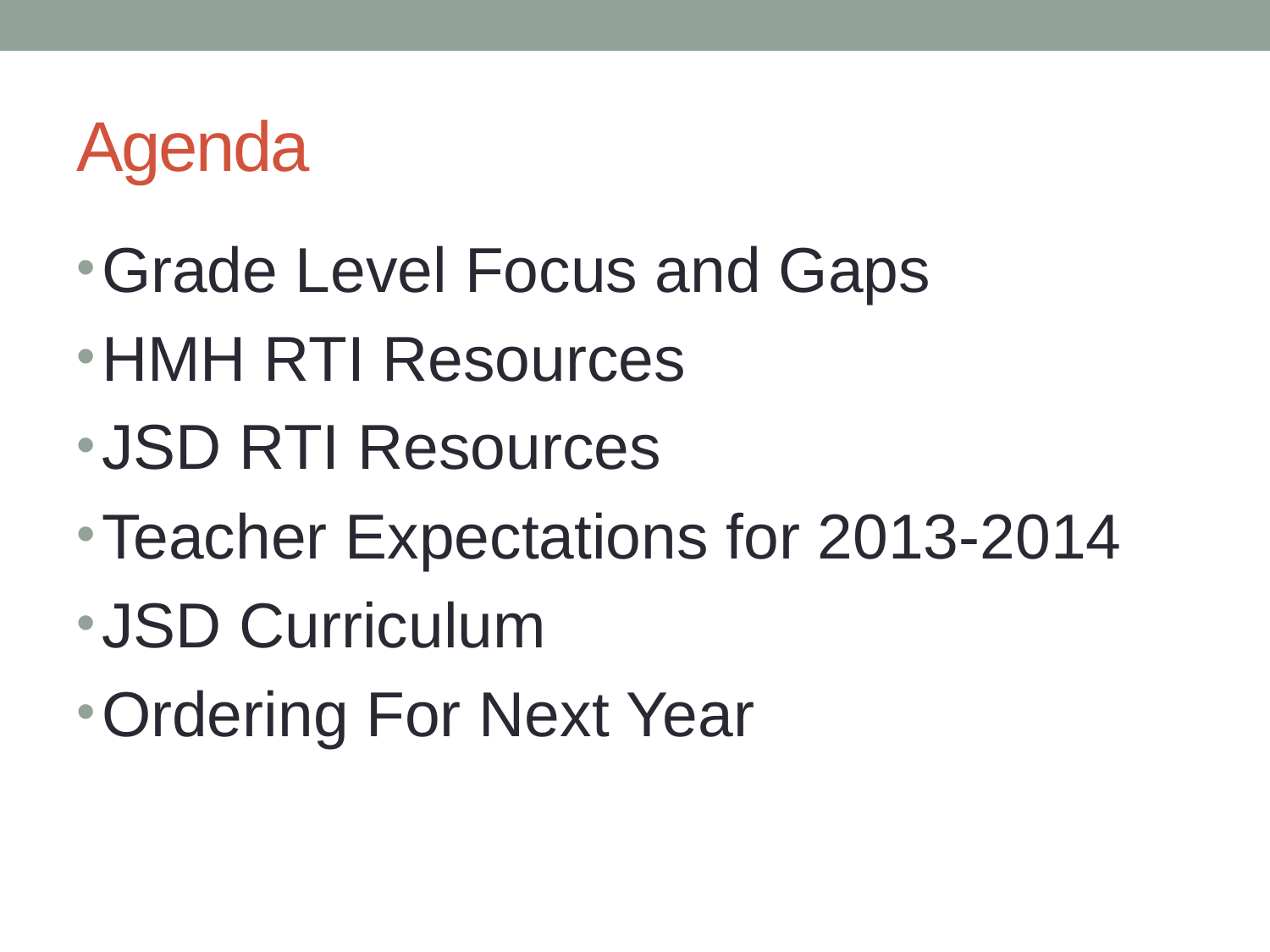

# Agenda
Grade Level Focus and Gaps
HMH RTI Resources
JSD RTI Resources
Teacher Expectations for 2013-2014
JSD Curriculum
Ordering For Next Year